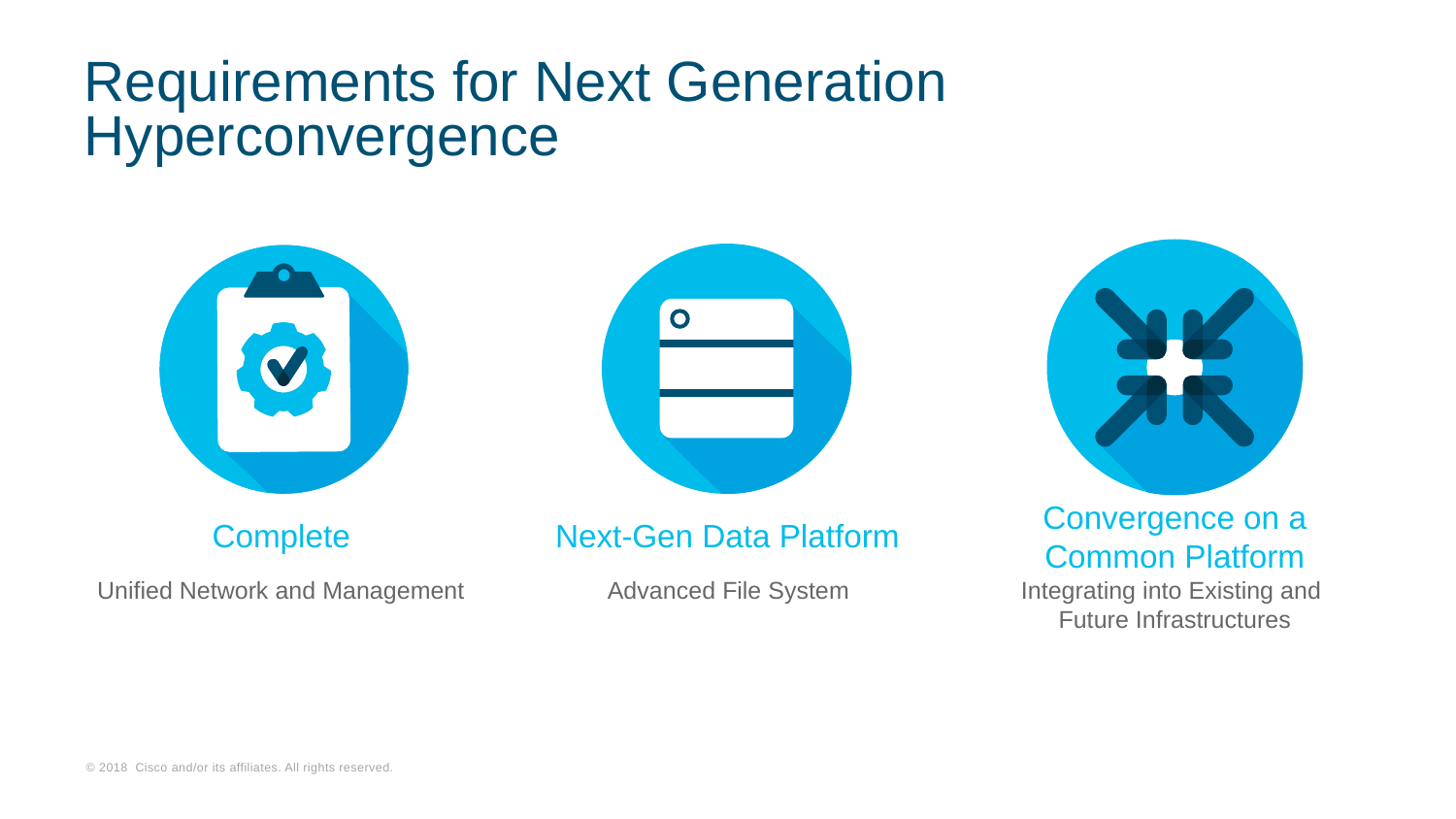

# Requirements for Next Generation Hyperconvergence

Complete
Next-Gen Data Platform
Convergence on a
Common Platform
Unified Network and Management
Advanced File System
Integrating into Existing and
Future Infrastructures